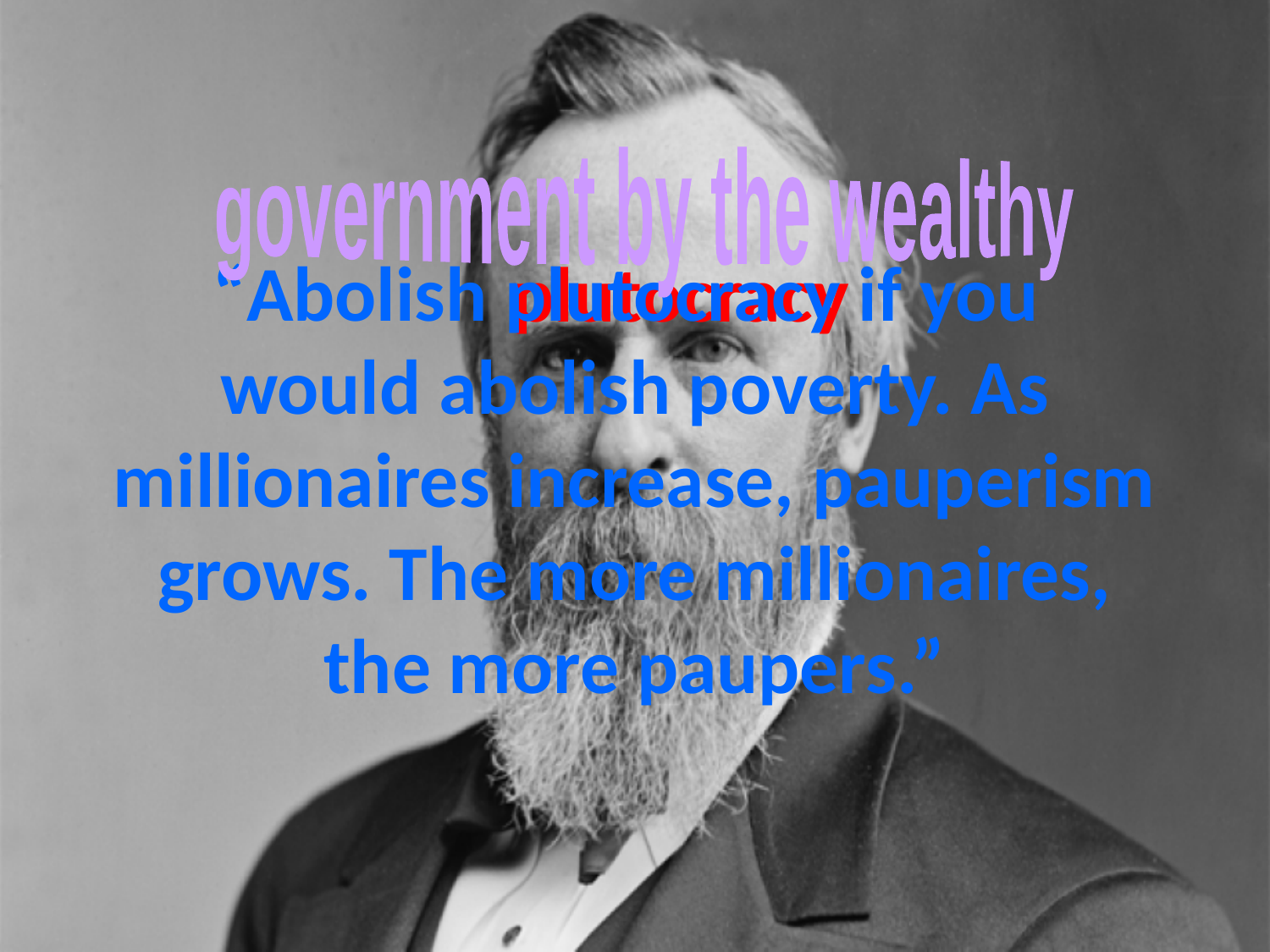

government by the wealthy
# “Abolish plutocracy if you  would abolish poverty. As millionaires increase, pauperism grows. The more millionaires, the more paupers.”
plutocracy